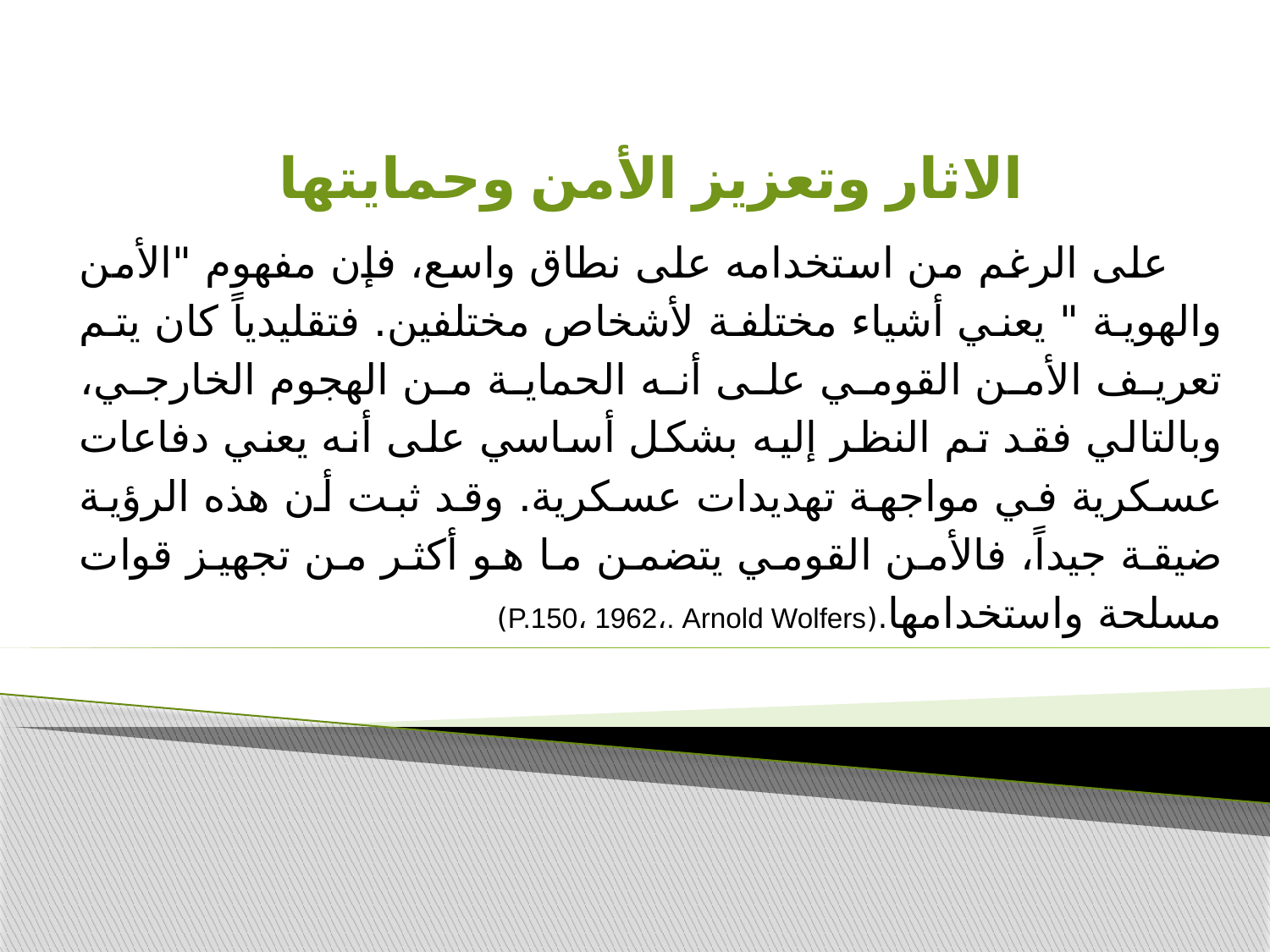

الاثار وتعزیز الأمن وحمايتها
    على الرغم من استخدامه على نطاق واسع، فإن مفهوم "الأمن والهویة " يعني أشياء مختلفة لأشخاص مختلفين. فتقليدياً كان يتم تعريف الأمن القومي على أنه الحماية من الهجوم الخارجي، وبالتالي فقد تم النظر إليه بشكل أساسي على أنه يعني دفاعات عسكرية في مواجهة تهديدات عسكرية. وقد ثبت أن هذه الرؤية ضيقة جيداً، فالأمن القومي يتضمن ما هو أكثر من تجهيز قوات مسلحة واستخدامها.(P.150، 1962،. Arnold Wolfers)